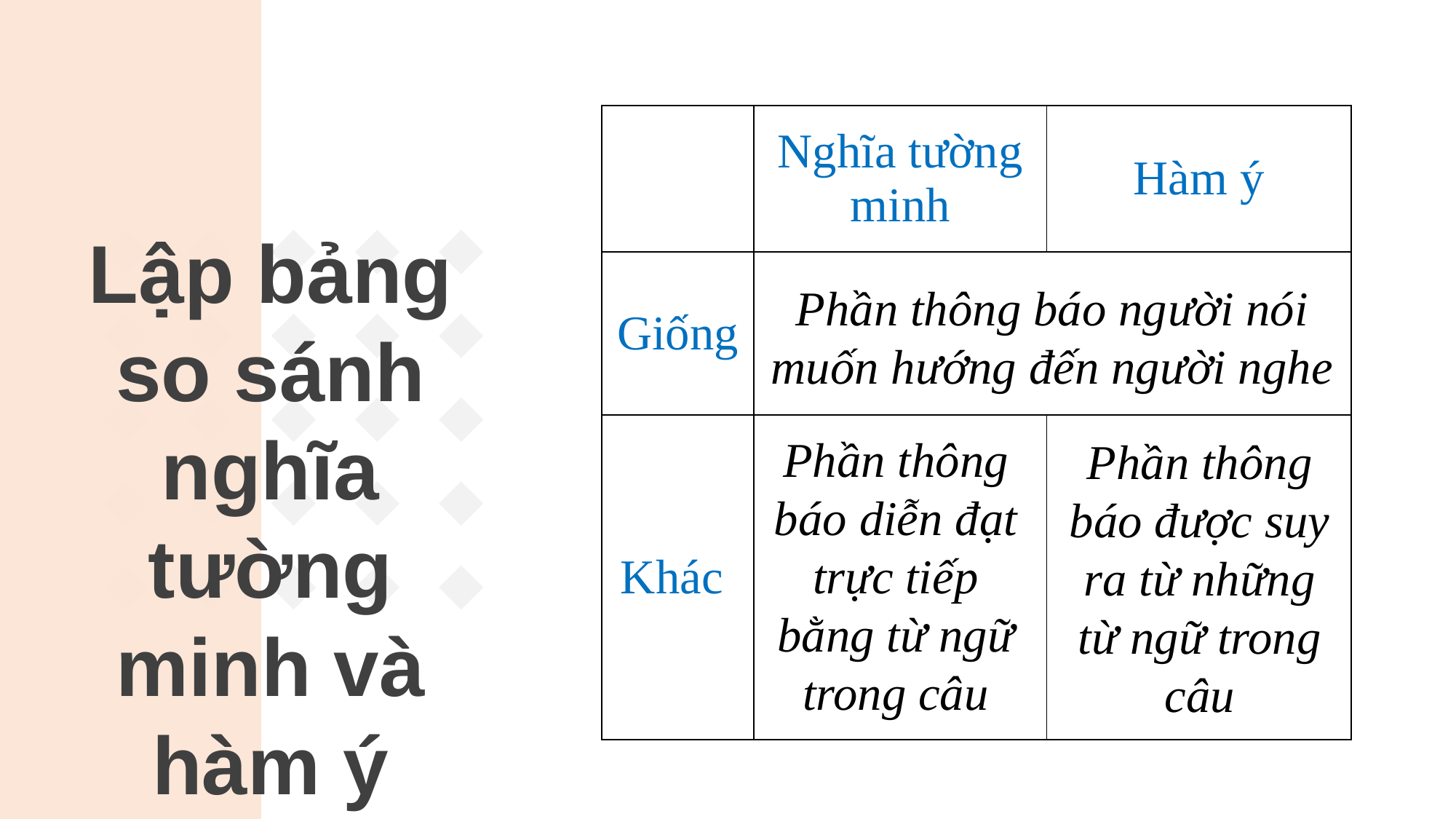

|  | Nghĩa tường minh | Hàm ý |
| --- | --- | --- |
| Giống |  |  |
| Khác |  |  |
Lập bảng so sánh nghĩa tường minh và hàm ý

Phần thông báo người nói muốn hướng đến người nghe
Phần thông báo diễn đạt trực tiếp bằng từ ngữ trong câu
Phần thông báo được suy ra từ những từ ngữ trong câu